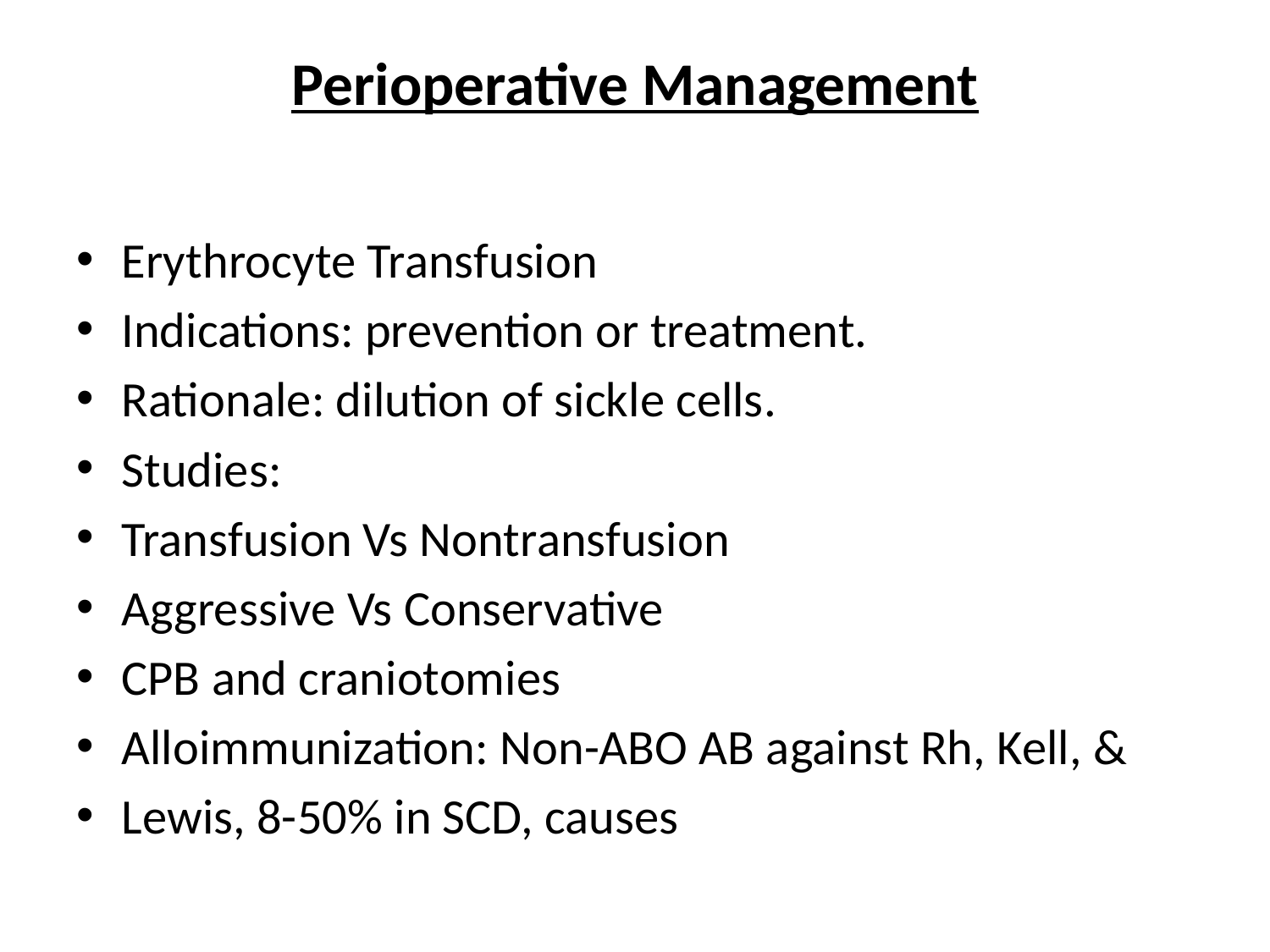

# Perioperative Management
Erythrocyte Transfusion
Indications: prevention or treatment.
Rationale: dilution of sickle cells.
Studies:
Transfusion Vs Nontransfusion
Aggressive Vs Conservative
CPB and craniotomies
Alloimmunization: Non-ABO AB against Rh, Kell, &
Lewis, 8-50% in SCD, causes